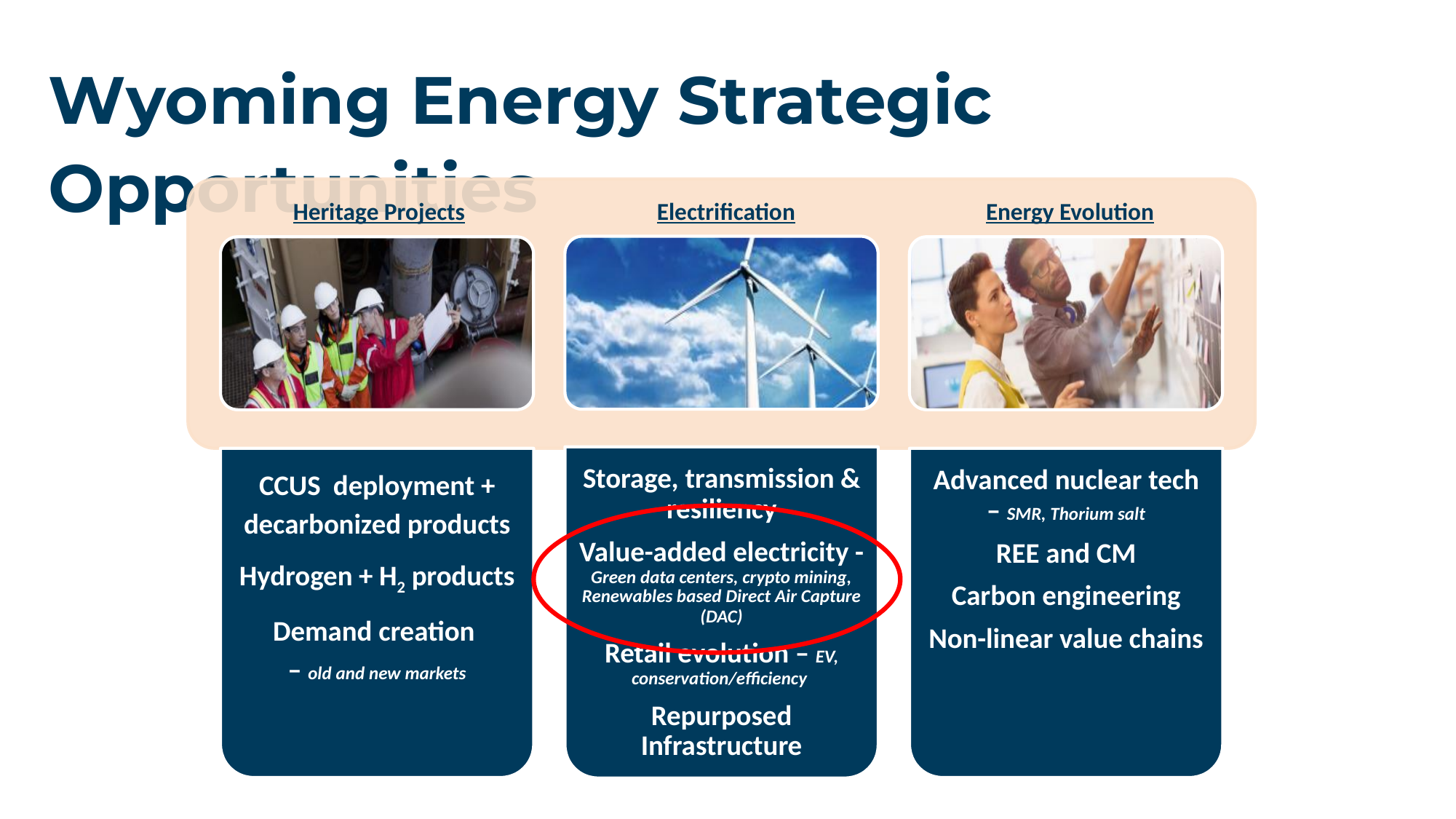

Wyoming Energy Strategic Opportunities

Storage, transmission & resiliency
Value-added electricity - Green data centers, crypto mining, Renewables based Direct Air Capture (DAC)
Retail evolution – EV, conservation/efficiency
Repurposed Infrastructure

CCUS  deployment + decarbonized products
Hydrogen + H2 products
Demand creation
– old and new markets

Advanced nuclear tech – SMR, Thorium salt
REE and CM
Carbon engineering
Non-linear value chains
Heritage Projects
Electrification
Energy Evolution